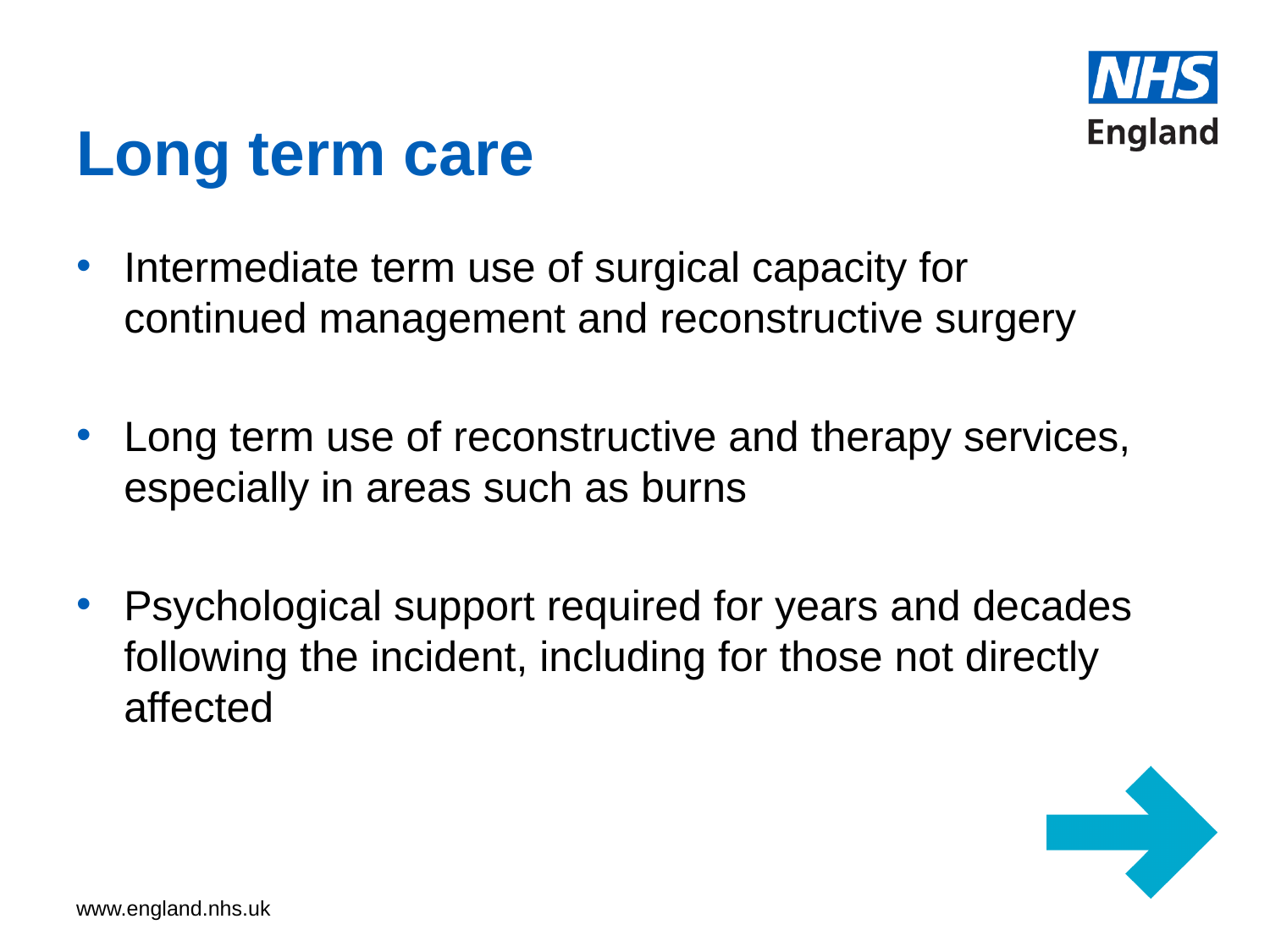

# Long term care
Intermediate term use of surgical capacity for continued management and reconstructive surgery

Long term use of reconstructive and therapy services, especially in areas such as burns

Psychological support required for years and decades following the incident, including for those not directly affected